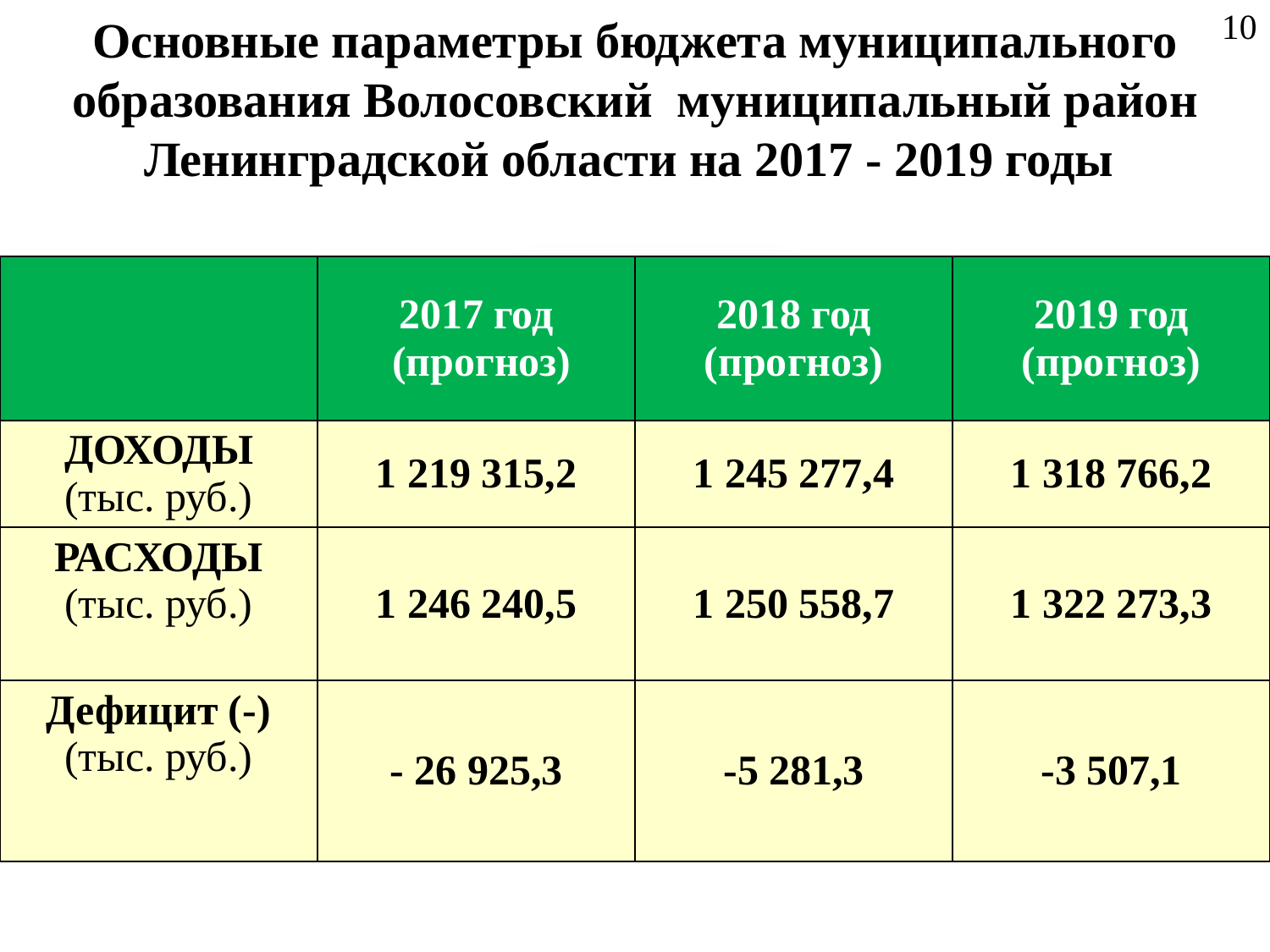

# Основные параметры бюджета муниципального образования Волосовский  муниципальный район Ленинградской области на 2017 - 2019 годы
10
|  | 2017 год (прогноз) | 2018 год (прогноз) | 2019 год (прогноз) |
| --- | --- | --- | --- |
| ДОХОДЫ (тыс. руб.) | 1 219 315,2 | 1 245 277,4 | 1 318 766,2 |
| РАСХОДЫ (тыс. руб.) | 1 246 240,5 | 1 250 558,7 | 1 322 273,3 |
| Дефицит (-) (тыс. руб.) | - 26 925,3 | -5 281,3 | -3 507,1 |